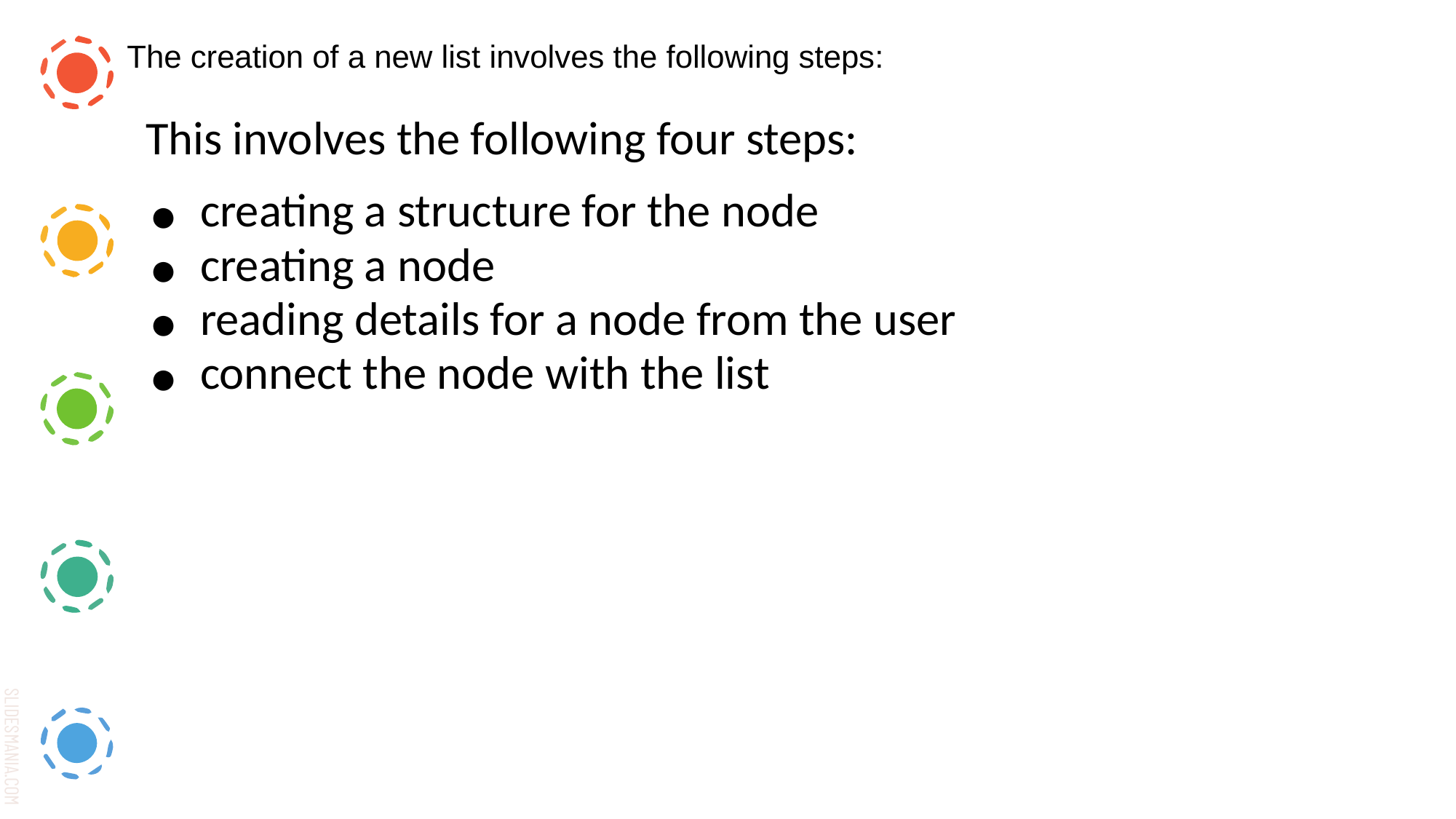

The creation of a new list involves the following steps:
| This involves the following four steps: creating a structure for the node creating a node reading details for a node from the user connect the node with the list |
| --- |